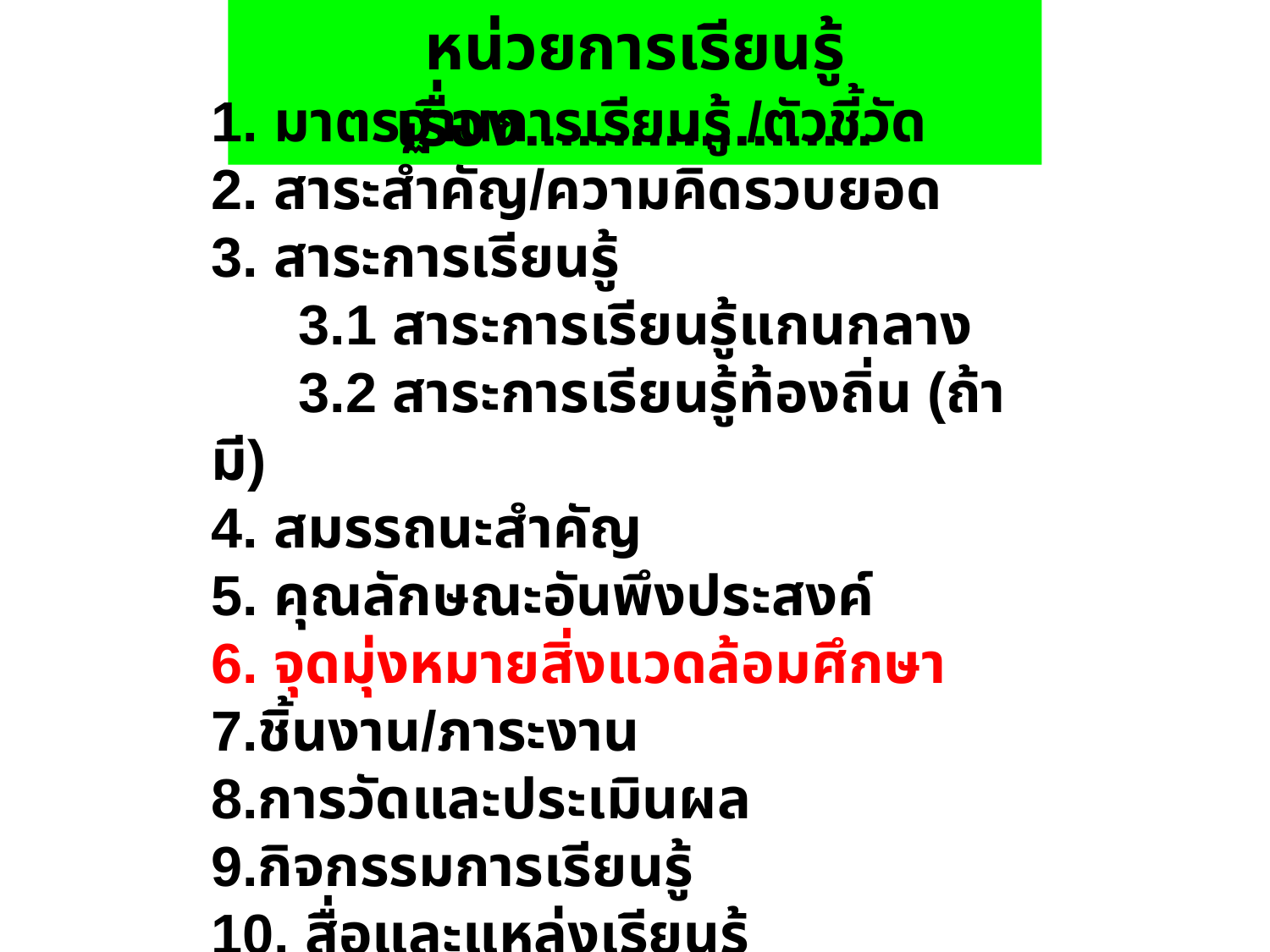

หน่วยการเรียนรู้ เรื่อง....................
1. มาตรฐานการเรียนรู้ /ตัวชี้วัด
2. สาระสำคัญ/ความคิดรวบยอด
3. สาระการเรียนรู้
      3.1 สาระการเรียนรู้แกนกลาง
      3.2 สาระการเรียนรู้ท้องถิ่น (ถ้ามี)
4. สมรรถนะสำคัญ
5. คุณลักษณะอันพึงประสงค์
6. จุดมุ่งหมายสิ่งแวดล้อมศึกษา
7.ชิ้นงาน/ภาระงาน
8.การวัดและประเมินผล
9.กิจกรรมการเรียนรู้
10. สื่อและแหล่งเรียนรู้
11. เวลาเรียน จำนวนชั่วโมง